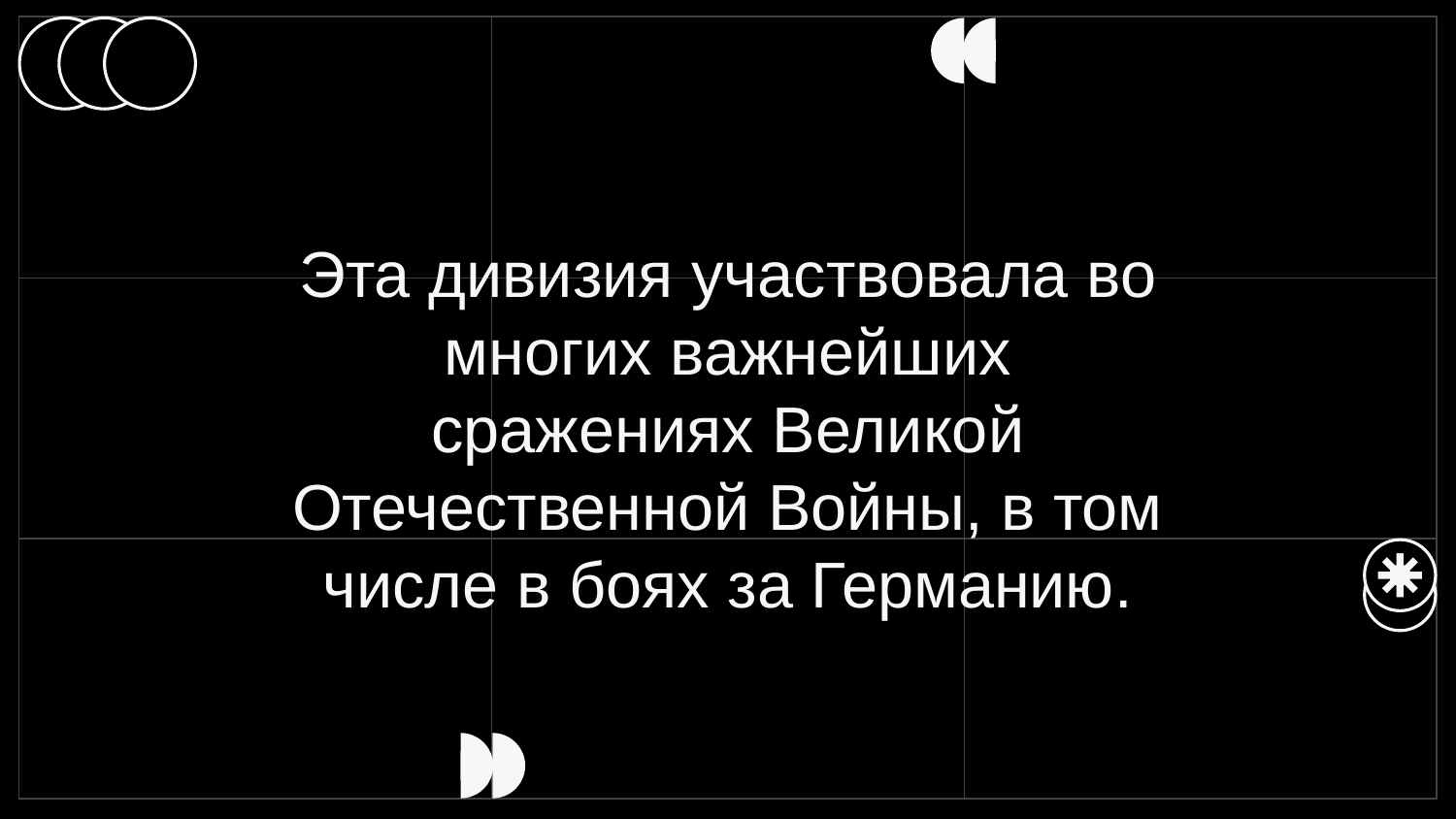

Эта дивизия участвовала во многих важнейших сражениях Великой Отечественной Войны, в том числе в боях за Германию.